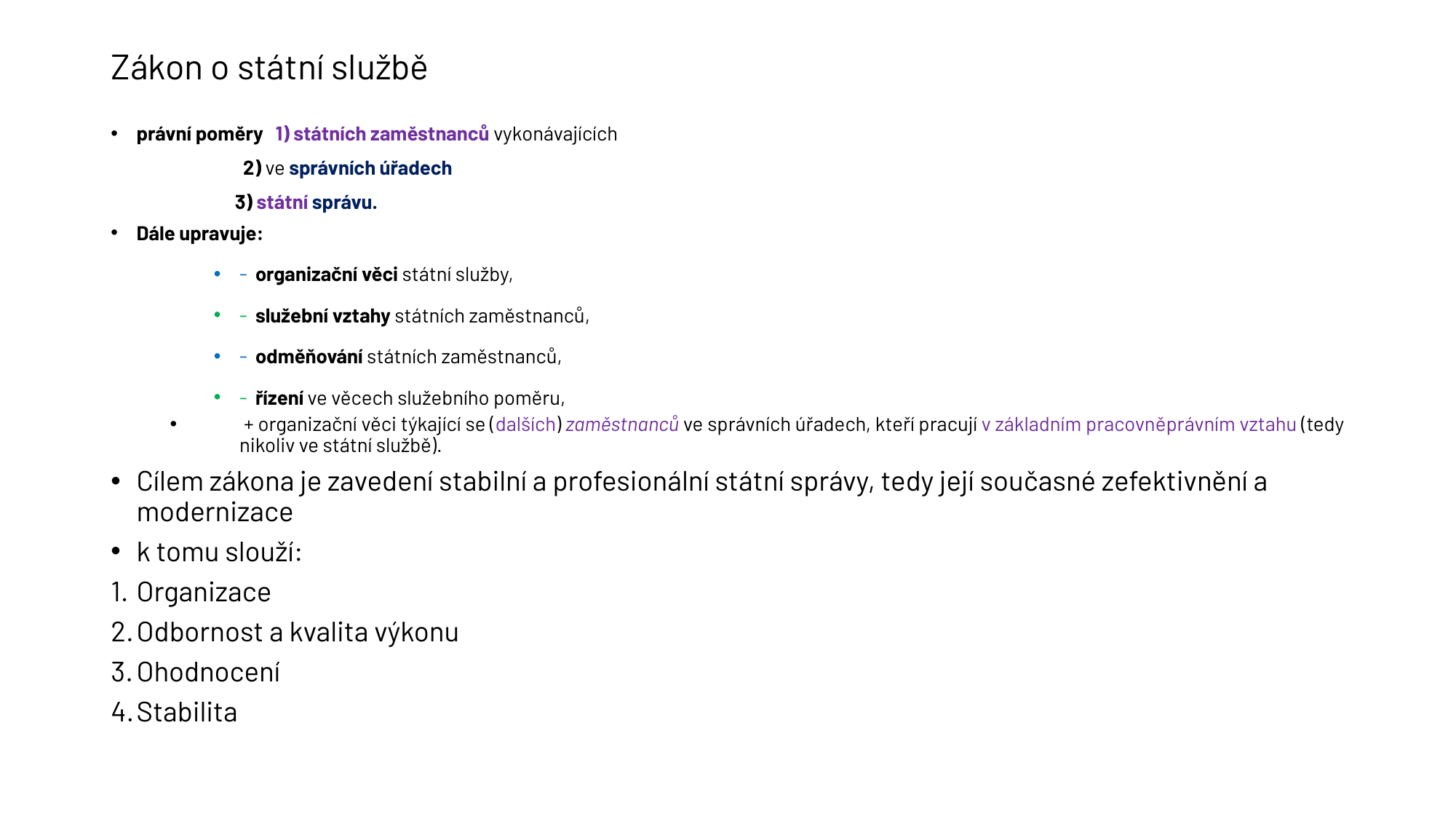

# Zákon o státní službě
právní poměry   1) státních zaměstnanců vykonávajících
                               2) ve správních úřadech
                               3) státní správu.
Dále upravuje:
-  organizační věci státní služby,
-  služební vztahy státních zaměstnanců,
-  odměňování státních zaměstnanců,
-  řízení ve věcech služebního poměru,
 + organizační věci týkající se (dalších) zaměstnanců ve správních úřadech, kteří pracují v základním pracovněprávním vztahu (tedy nikoliv ve státní službě).
Cílem zákona je zavedení stabilní a profesionální státní správy, tedy její současné zefektivnění a modernizace
k tomu slouží:
Organizace
Odbornost a kvalita výkonu
Ohodnocení
Stabilita